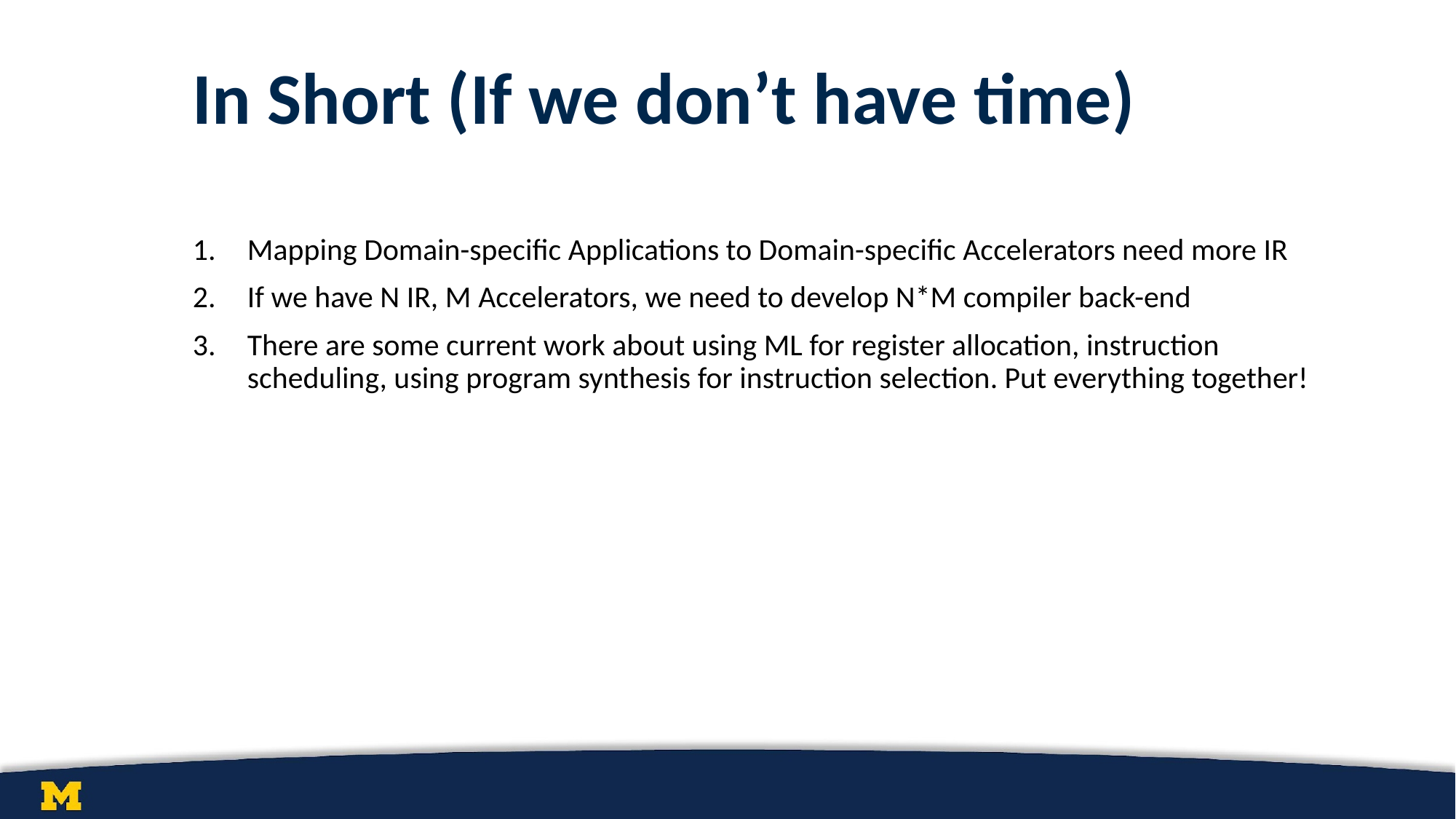

# In Short (If we don’t have time)

Mapping Domain-specific Applications to Domain-specific Accelerators need more IR
If we have N IR, M Accelerators, we need to develop N*M compiler back-end
There are some current work about using ML for register allocation, instruction scheduling, using program synthesis for instruction selection. Put everything together!